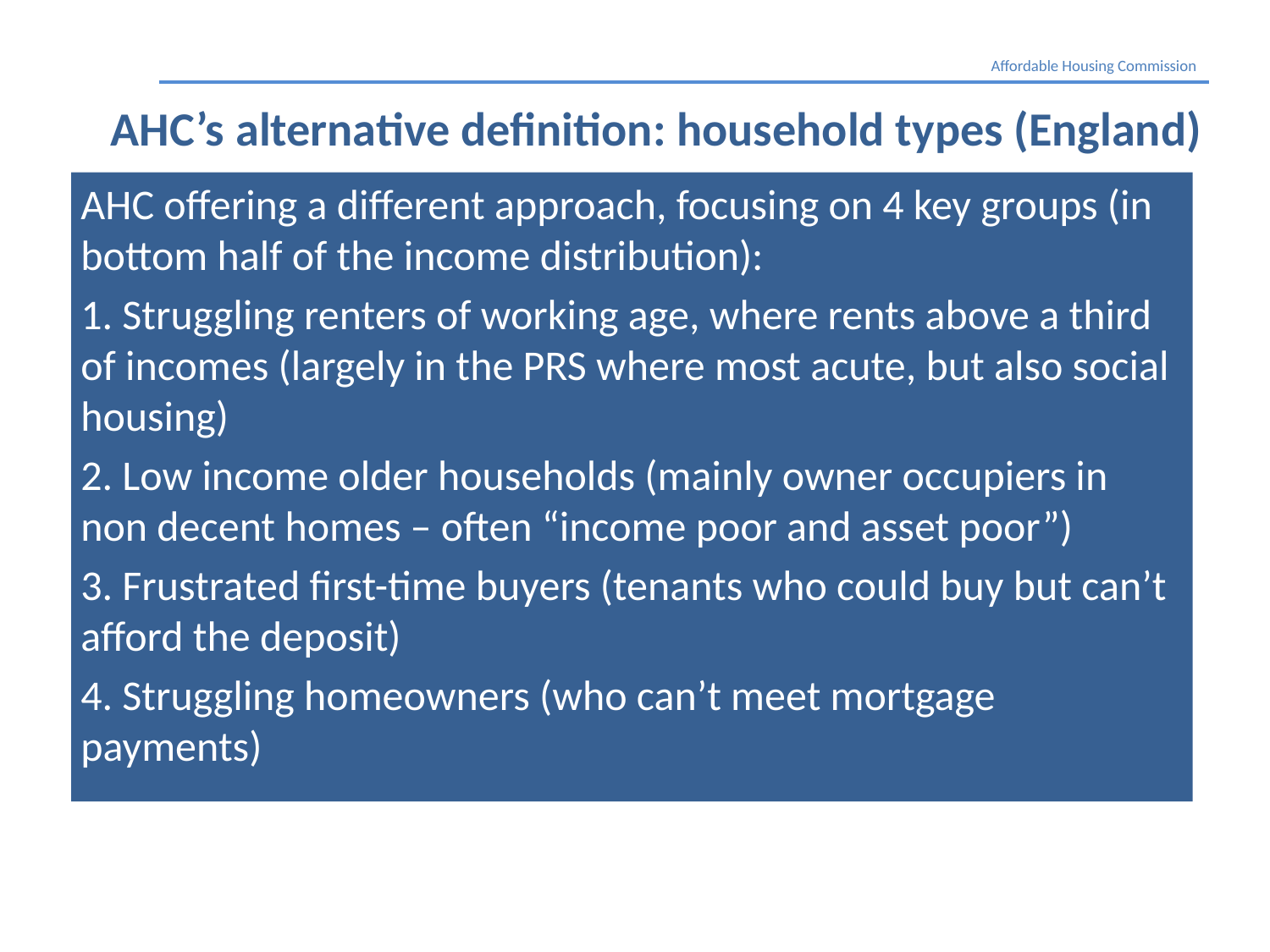

Affordable Housing Commission
AHC’s alternative definition: household types (England)
AHC offering a different approach, focusing on 4 key groups (in bottom half of the income distribution):
1. Struggling renters of working age, where rents above a third of incomes (largely in the PRS where most acute, but also social housing)
2. Low income older households (mainly owner occupiers in non decent homes – often “income poor and asset poor”)
3. Frustrated first-time buyers (tenants who could buy but can’t afford the deposit)
4. Struggling homeowners (who can’t meet mortgage payments)

8